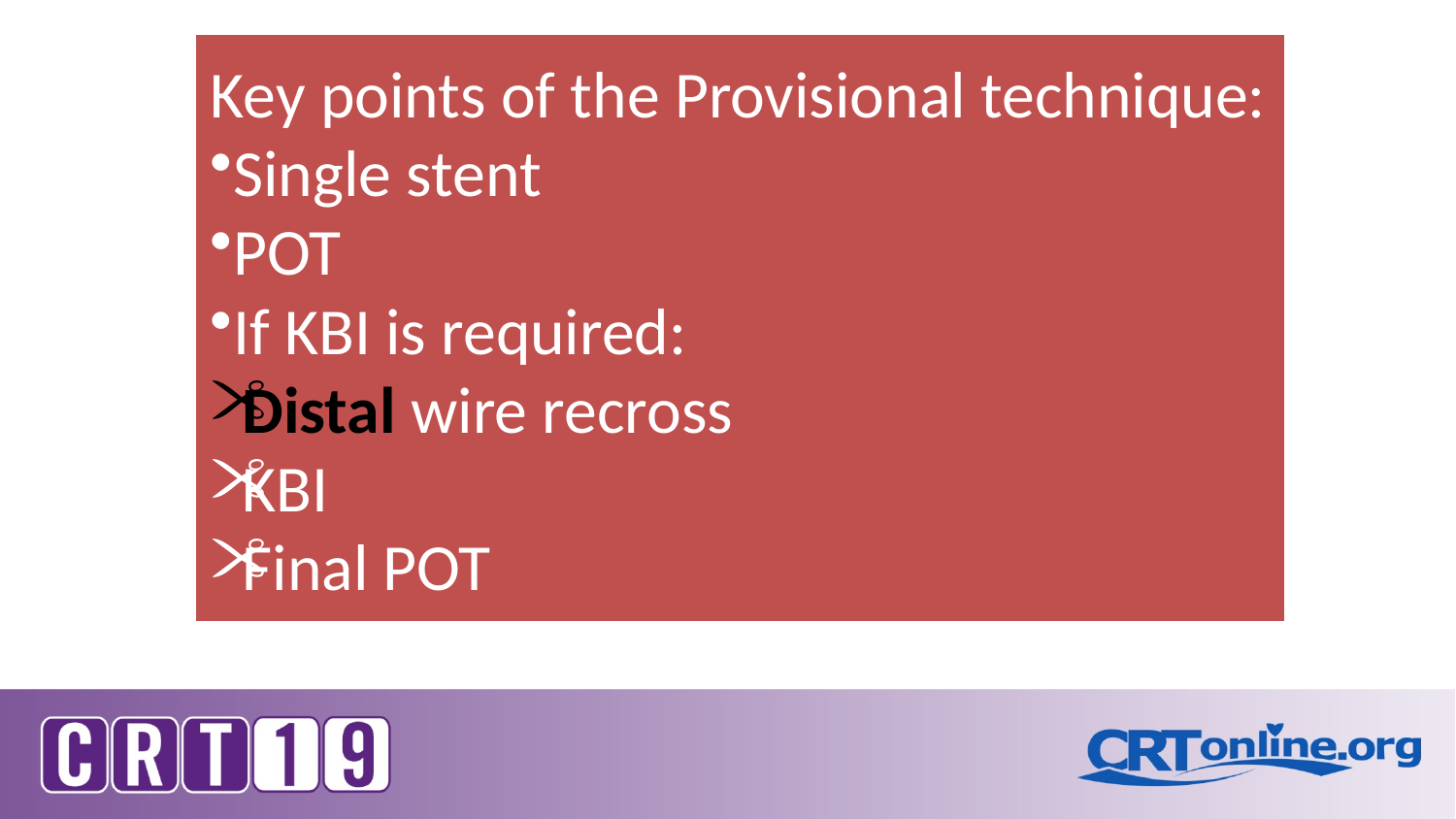

Key points of the Provisional technique:
Single stent
POT
Distal wire recross
KBI
Final POT
If KBI is required:
# DK crush